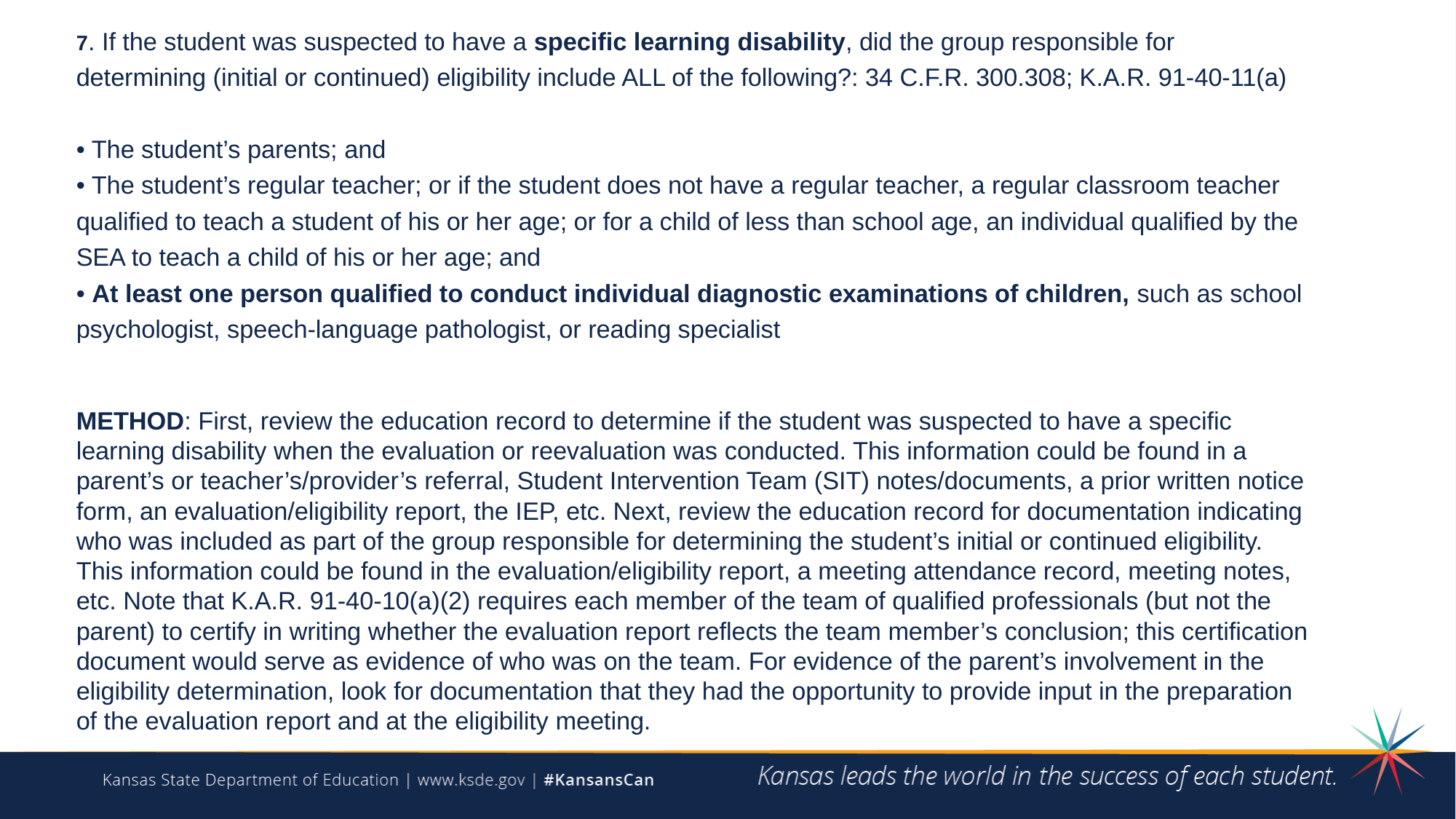

# Question 7
7. If the student was suspected to have a specific learning disability, did the group responsible for determining (initial or continued) eligibility include ALL of the following?: 34 C.F.R. 300.308; K.A.R. 91-40-11(a)
• The student’s parents; and
• The student’s regular teacher; or if the student does not have a regular teacher, a regular classroom teacher qualified to teach a student of his or her age; or for a child of less than school age, an individual qualified by the SEA to teach a child of his or her age; and
• At least one person qualified to conduct individual diagnostic examinations of children, such as school psychologist, speech-language pathologist, or reading specialist

METHOD: First, review the education record to determine if the student was suspected to have a specific learning disability when the evaluation or reevaluation was conducted. This information could be found in a parent’s or teacher’s/provider’s referral, Student Intervention Team (SIT) notes/documents, a prior written notice form, an evaluation/eligibility report, the IEP, etc. Next, review the education record for documentation indicating who was included as part of the group responsible for determining the student’s initial or continued eligibility. This information could be found in the evaluation/eligibility report, a meeting attendance record, meeting notes, etc. Note that K.A.R. 91-40-10(a)(2) requires each member of the team of qualified professionals (but not the parent) to certify in writing whether the evaluation report reflects the team member’s conclusion; this certification document would serve as evidence of who was on the team. For evidence of the parent’s involvement in the eligibility determination, look for documentation that they had the opportunity to provide input in the preparation of the evaluation report and at the eligibility meeting.